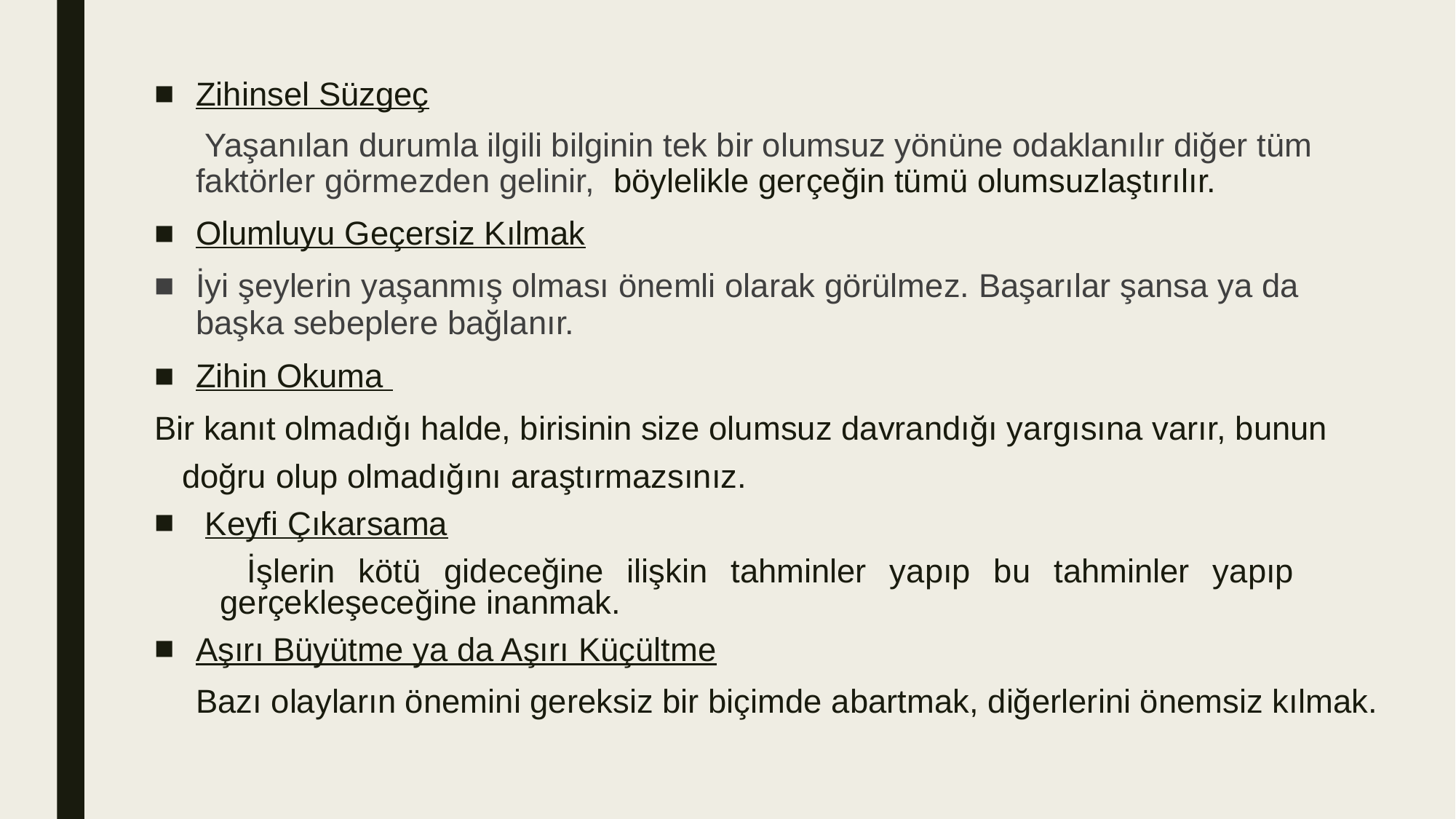

Zihinsel Süzgeç
	 Yaşanılan durumla ilgili bilginin tek bir olumsuz yönüne odaklanılır diğer tüm faktörler görmezden gelinir,  böylelikle gerçeğin tümü olumsuzlaştırılır.
Olumluyu Geçersiz Kılmak
İyi şeylerin yaşanmış olması önemli olarak görülmez. Başarılar şansa ya da başka sebeplere bağlanır.
Zihin Okuma
Bir kanıt olmadığı halde, birisinin size olumsuz davrandığı yargısına varır, bunun
   doğru olup olmadığını araştırmazsınız.
 Keyfi Çıkarsama
    İşlerin kötü gideceğine ilişkin tahminler yapıp bu tahminler yapıp     gerçekleşeceğine inanmak.
Aşırı Büyütme ya da Aşırı Küçültme
	Bazı olayların önemini gereksiz bir biçimde abartmak, diğerlerini önemsiz kılmak.